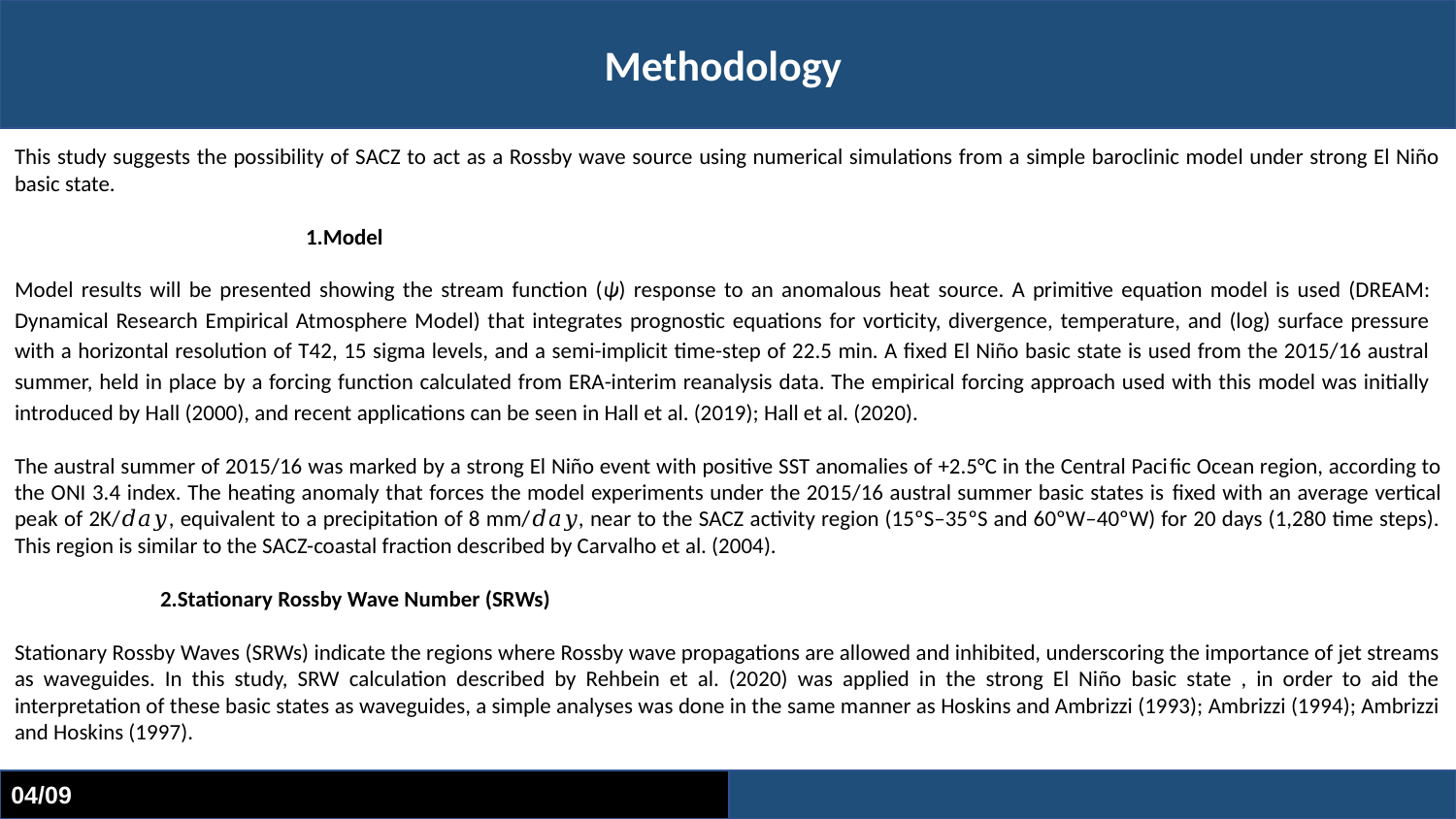

Methodology
This study suggests the possibility of SACZ to act as a Rossby wave source using numerical simulations from a simple baroclinic model under strong El Niño basic state.

  		1.Model
Model results will be presented showing the stream function (ψ) response to an anomalous heat source. A primitive equation model is used (DREAM: Dynamical Research Empirical Atmosphere Model) that integrates prognostic equations for vorticity, divergence, temperature, and (log) surface pressure with a horizontal resolution of T42, 15 sigma levels, and a semi-implicit time-step of 22.5 min. A ﬁxed El Niño basic state is used from the 2015/16 austral summer, held in place by a forcing function calculated from ERA-interim reanalysis data. The empirical forcing approach used with this model was initially introduced by Hall (2000), and recent applications can be seen in Hall et al. (2019); Hall et al. (2020).

The austral summer of 2015/16 was marked by a strong El Niño event with positive SST anomalies of +2.5°C in the Central Pacific Ocean region, according to the ONI 3.4 index. The heating anomaly that forces the model experiments under the 2015/16 austral summer basic states is fixed with an average vertical peak of 2K/𝑑𝑎𝑦, equivalent to a precipitation of 8 mm/𝑑𝑎𝑦, near to the SACZ activity region (15ºS–35ºS and 60ºW–40ºW) for 20 days (1,280 time steps). This region is similar to the SACZ-coastal fraction described by Carvalho et al. (2004).

2.Stationary Rossby Wave Number (SRWs)

Stationary Rossby Waves (SRWs) indicate the regions where Rossby wave propagations are allowed and inhibited, underscoring the importance of jet streams as waveguides. In this study, SRW calculation described by Rehbein et al. (2020) was applied in the strong El Niño basic state , in order to aid the interpretation of these basic states as waveguides, a simple analyses was done in the same manner as Hoskins and Ambrizzi (1993); Ambrizzi (1994); Ambrizzi and Hoskins (1997).

04/09